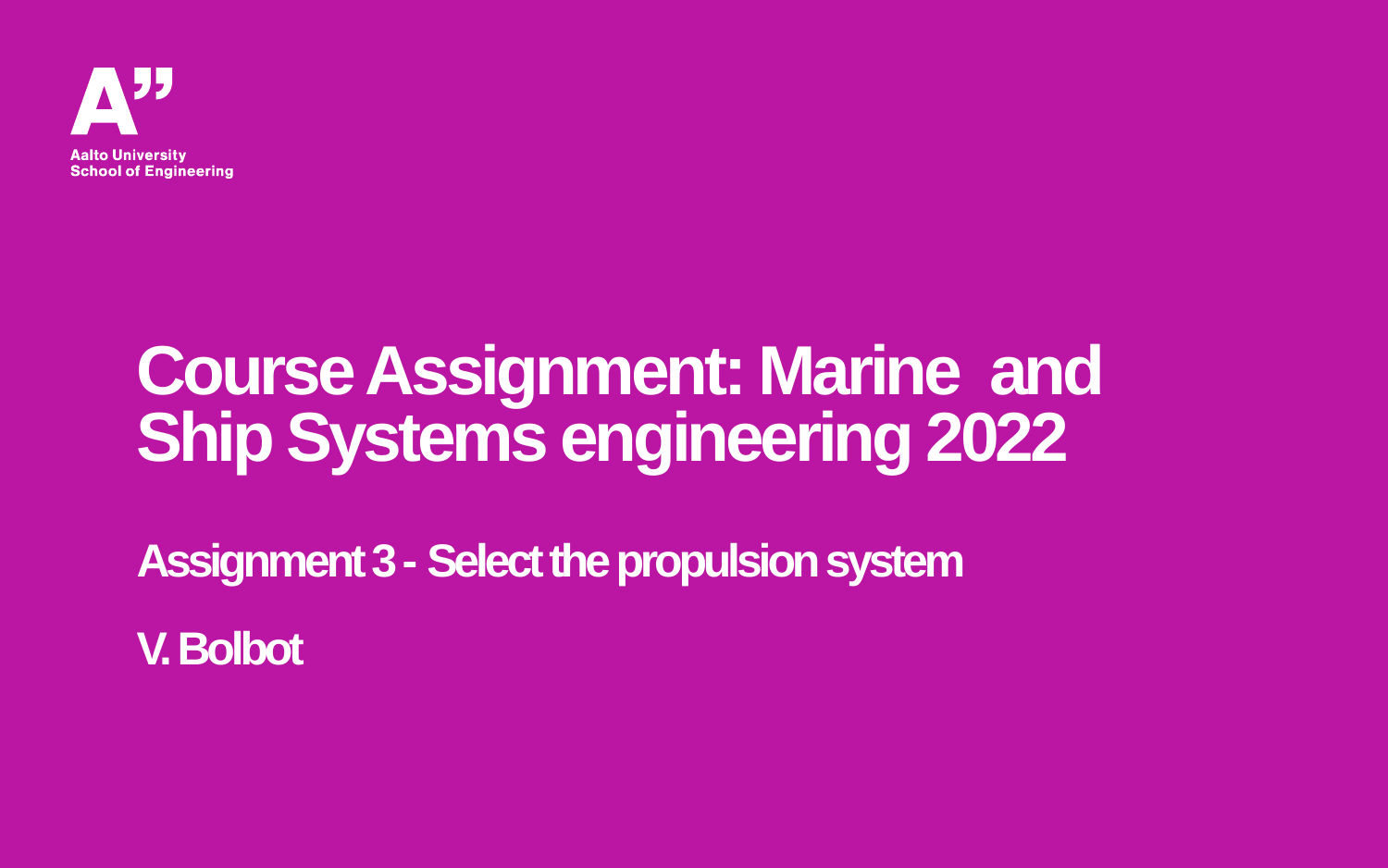

# Course Assignment: Marine  and Ship Systems engineering 2022 Assignment 3 - Select the propulsion system V. Bolbot